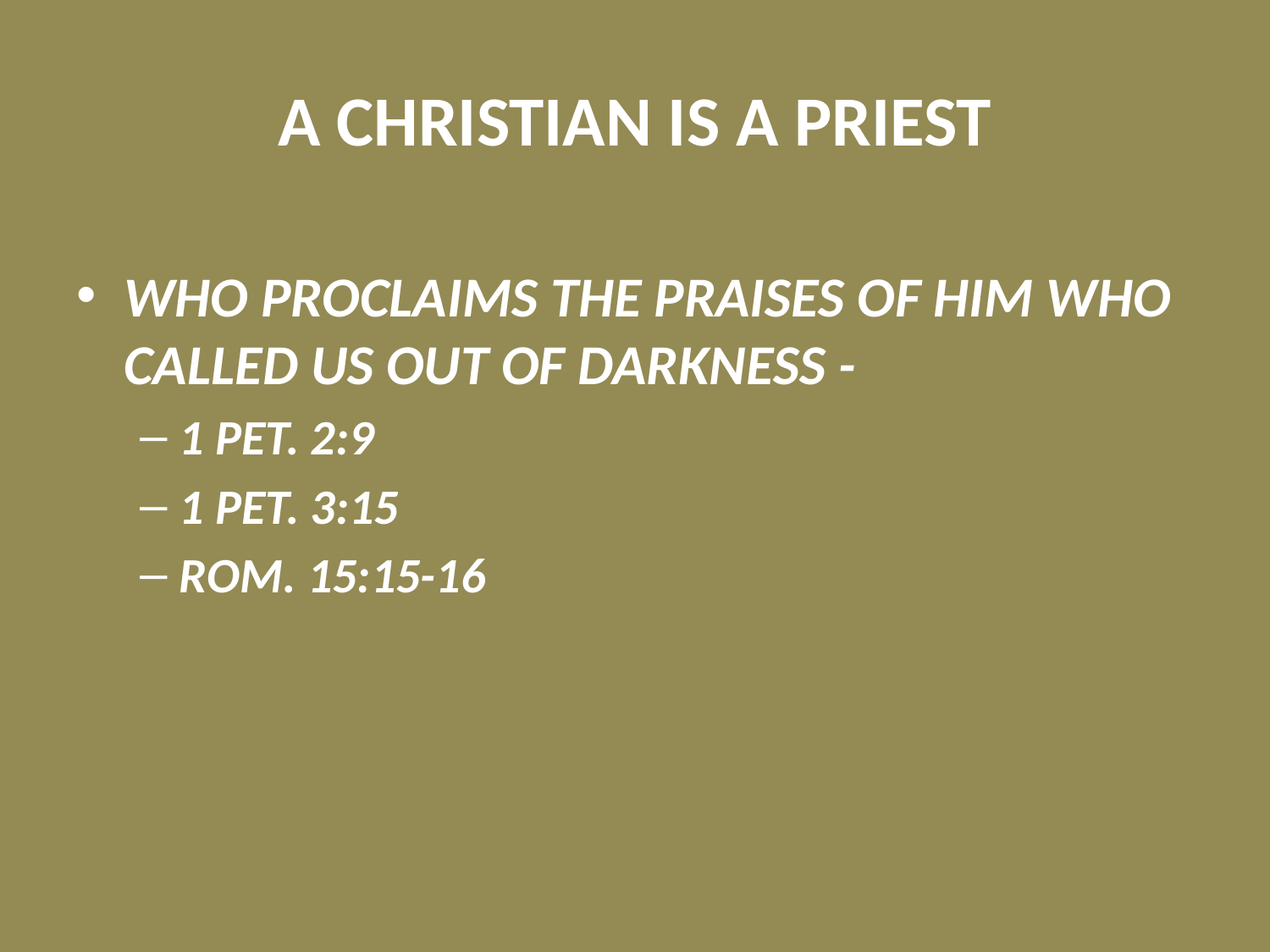

# A CHRISTIAN IS A PRIEST
WHO PROCLAIMS THE PRAISES OF HIM WHO CALLED US OUT OF DARKNESS -
1 PET. 2:9
1 PET. 3:15
ROM. 15:15-16